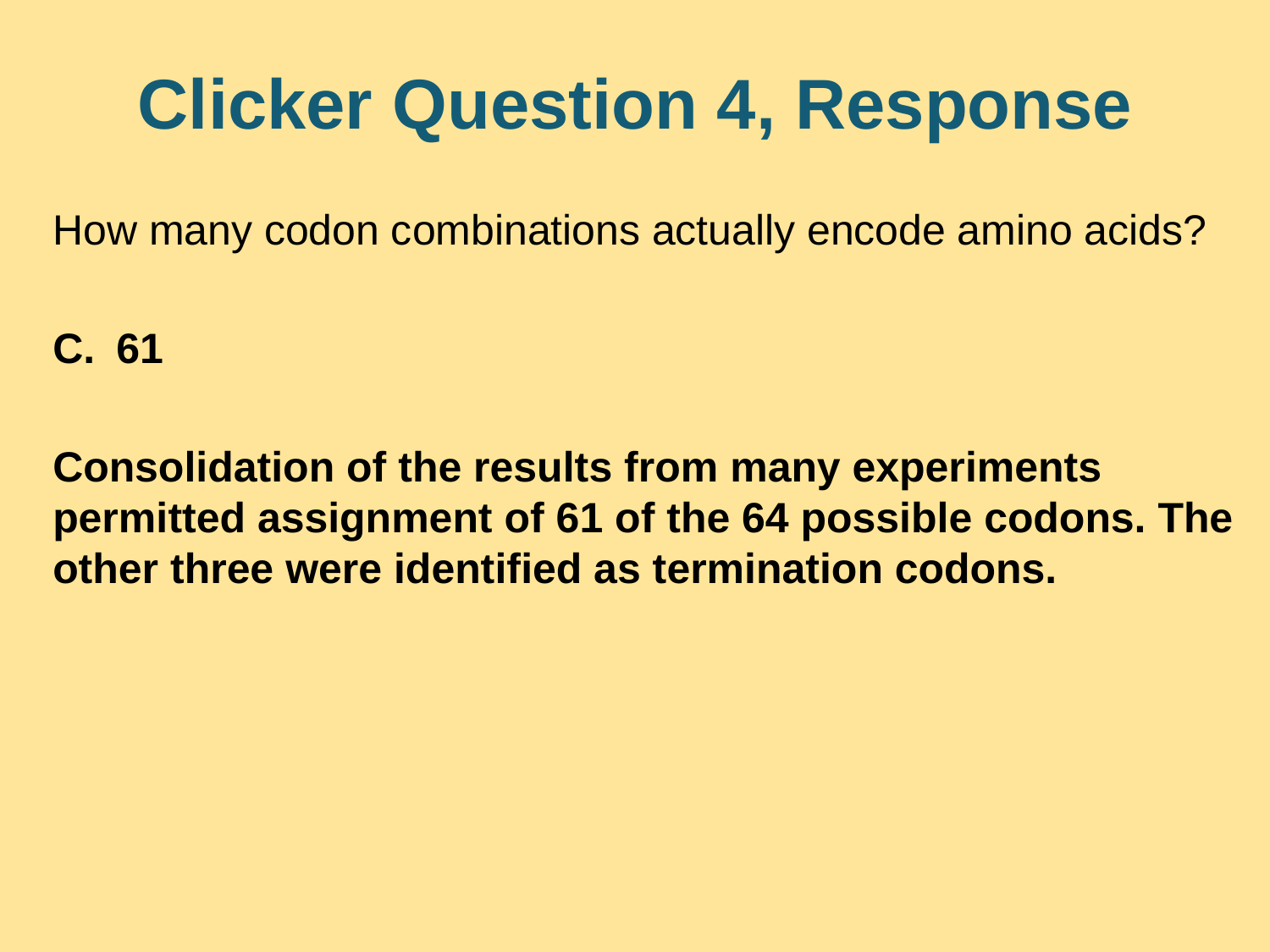

# Clicker Question 4, Response
How many codon combinations actually encode amino acids?

61

Consolidation of the results from many experiments permitted assignment of 61 of the 64 possible codons. The other three were identified as termination codons.